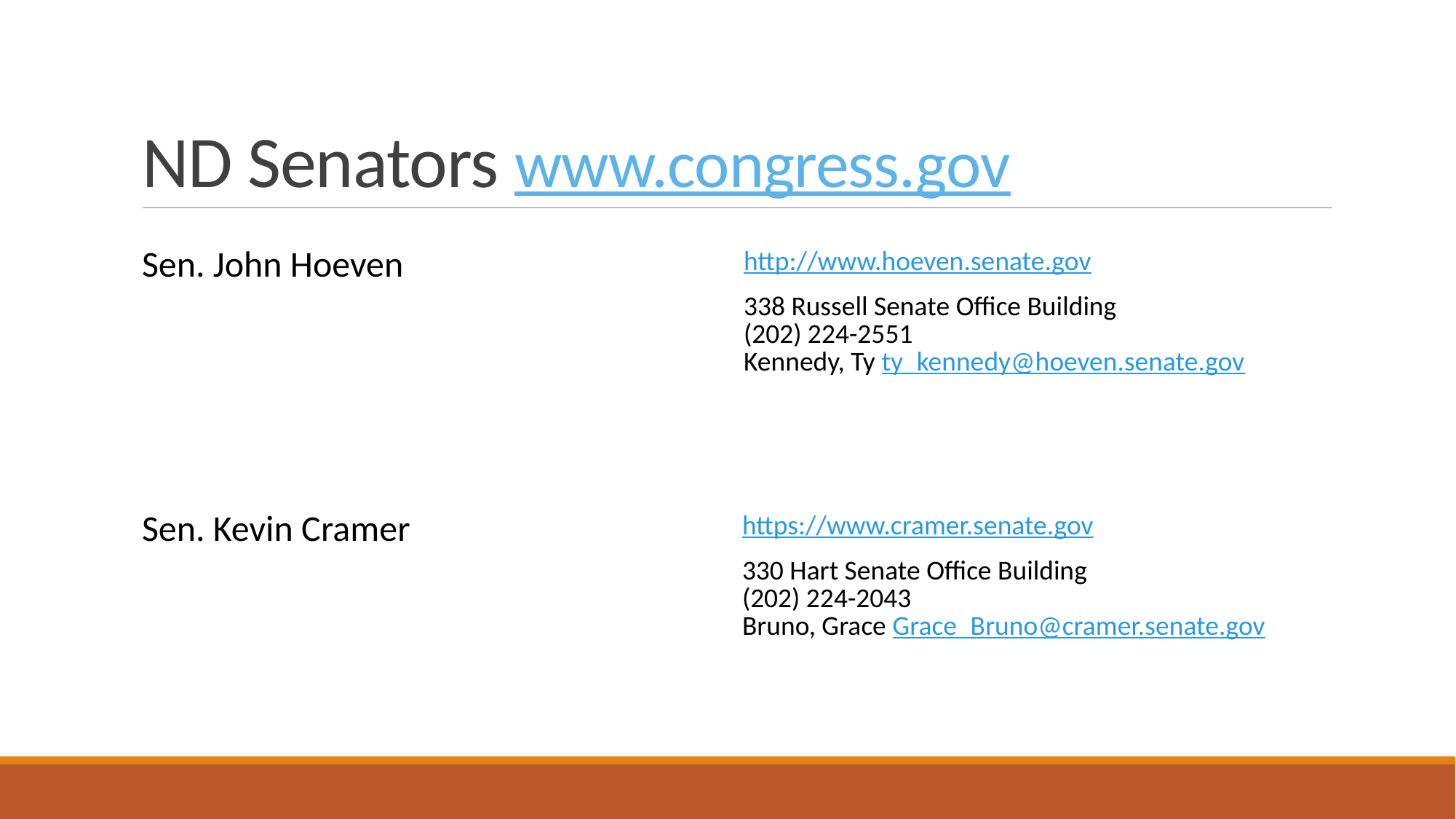

# ND Senators www.congress.gov
| Sen. John Hoeven | http://www.hoeven.senate.gov |
| --- | --- |
|  | 338 Russell Senate Office Building (202) 224-2551 Kennedy, Ty ty\_kennedy@hoeven.senate.gov |
|  |  |
| Sen. Kevin Cramer | https://www.cramer.senate.gov |
| --- | --- |
|  | 330 Hart Senate Office Building (202) 224-2043 Bruno, Grace Grace\_Bruno@cramer.senate.gov |